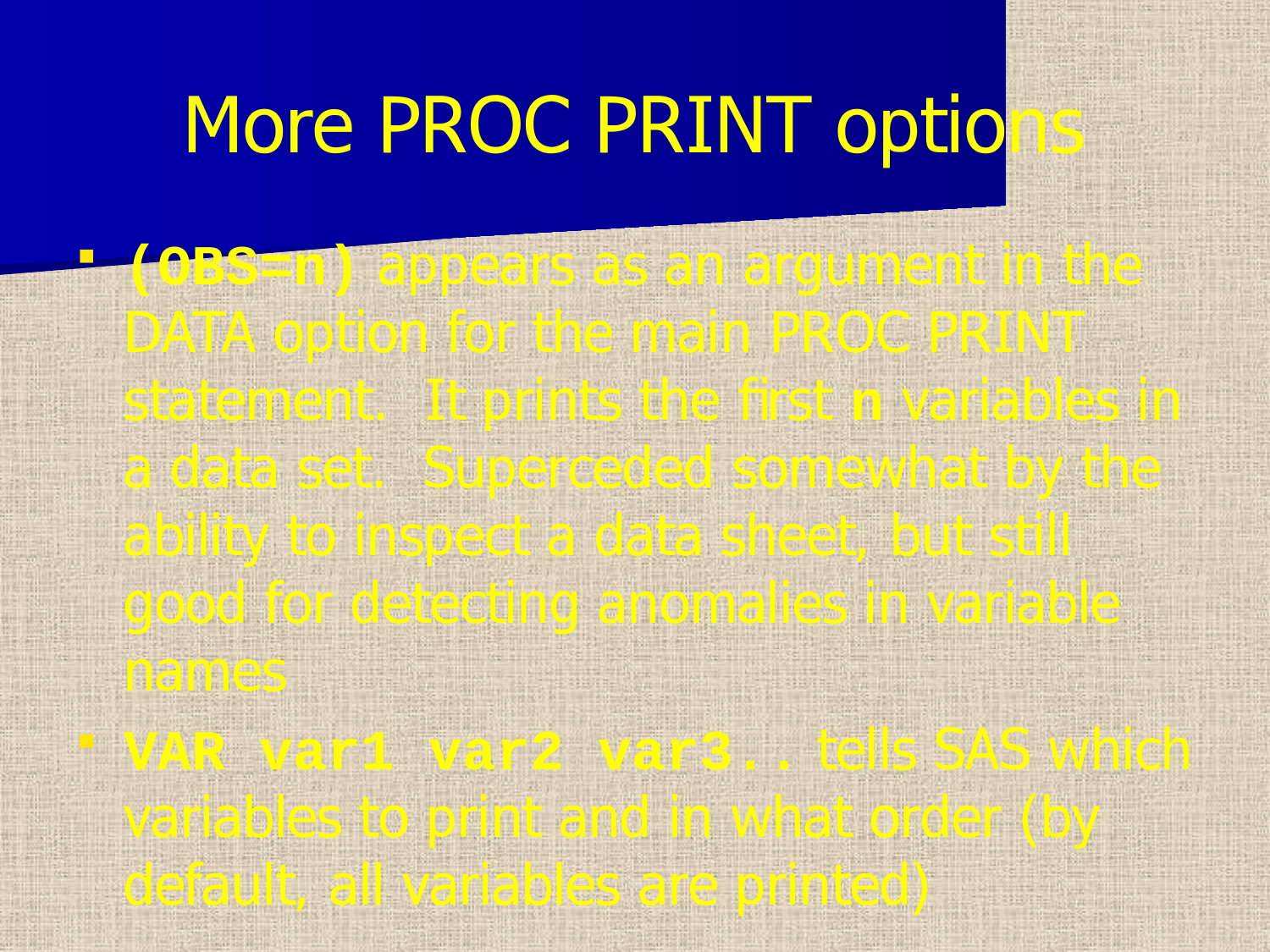

More PROC PRINT options
(OBS=n) appears as an argument in the DATA option for the main PROC PRINT statement.  It prints the first n variables in a data set.  Superceded somewhat by the ability to inspect a data sheet, but still good for detecting anomalies in variable names
VAR var1 var2 var3.. tells SAS which variables to print and in what order (by default, all variables are printed)